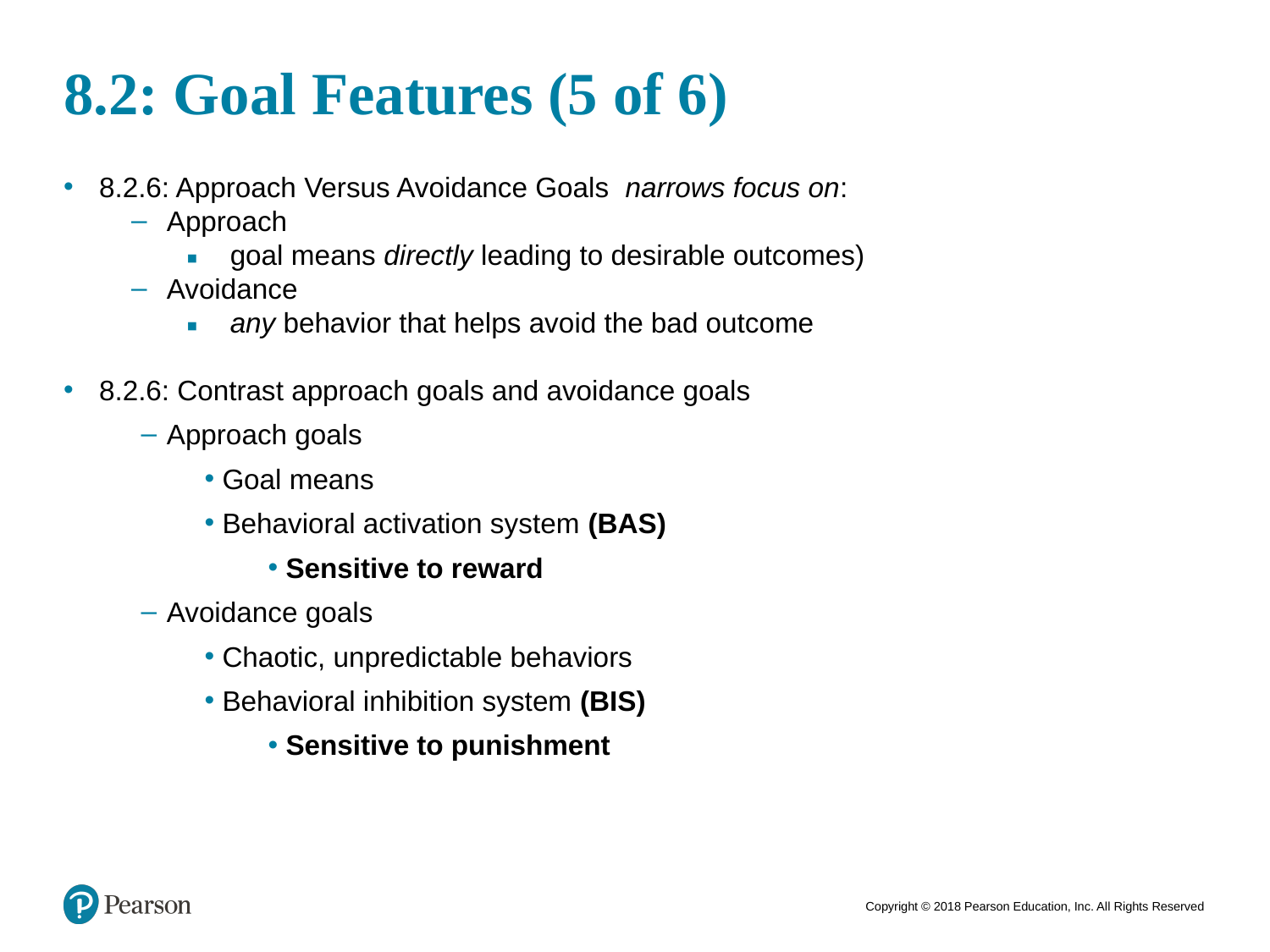

# 8.2: Goal Features (5 of 6)
8.2.6: Approach Versus Avoidance Goals  narrows focus on:
Approach
 goal means directly leading to desirable outcomes)
Avoidance
 any behavior that helps avoid the bad outcome

8.2.6: Contrast approach goals and avoidance goals
Approach goals
Goal means
Behavioral activation system (BAS)
Sensitive to reward
Avoidance goals
Chaotic, unpredictable behaviors
Behavioral inhibition system (BIS)
Sensitive to punishment